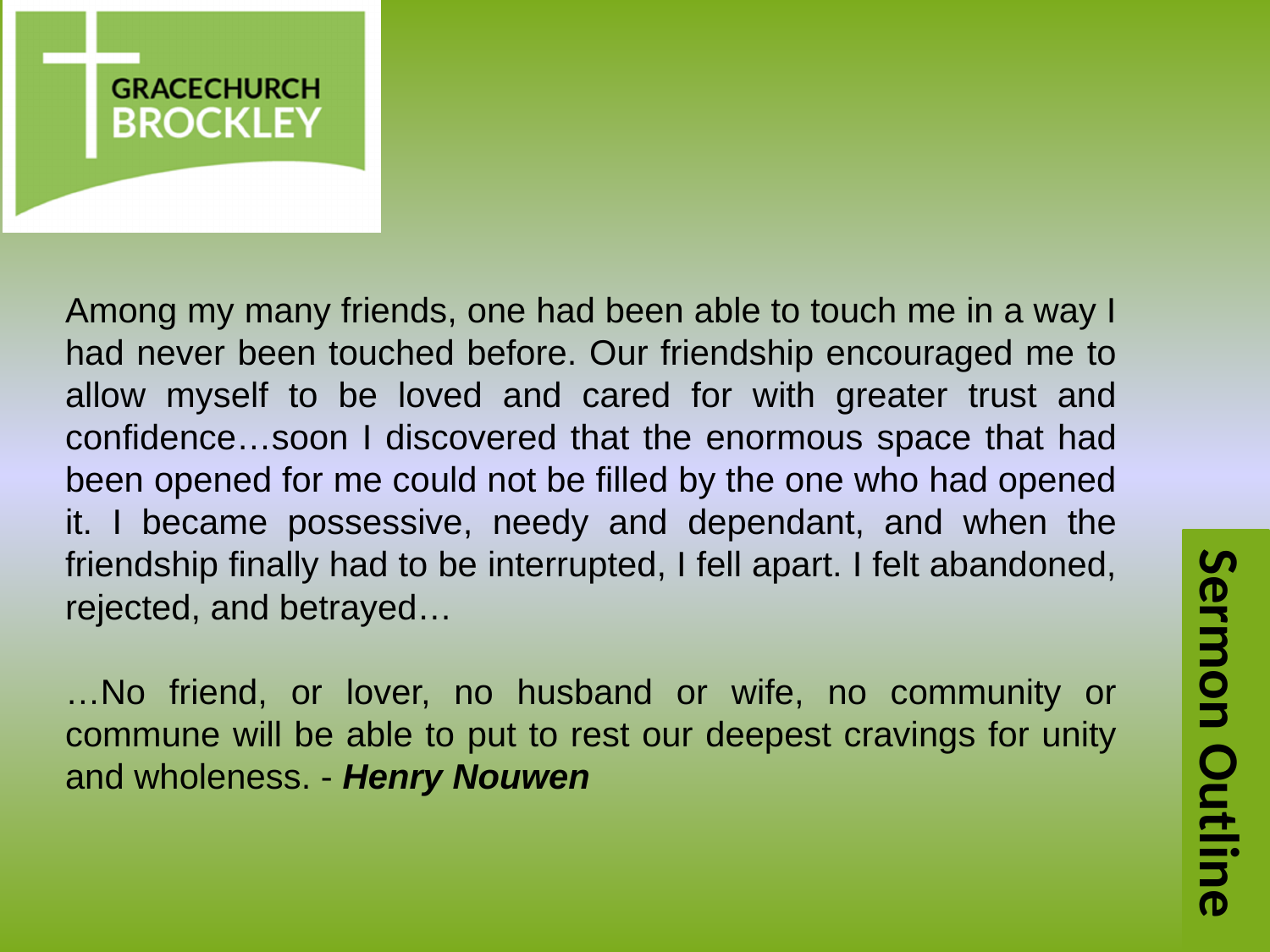

Among my many friends, one had been able to touch me in a way I had never been touched before. Our friendship encouraged me to allow myself to be loved and cared for with greater trust and confidence…soon I discovered that the enormous space that had been opened for me could not be filled by the one who had opened it. I became possessive, needy and dependant, and when the friendship finally had to be interrupted, I fell apart. I felt abandoned, rejected, and betrayed…

…No friend, or lover, no husband or wife, no community or commune will be able to put to rest our deepest cravings for unity and wholeness. - Henry Nouwen
Sermon Outline